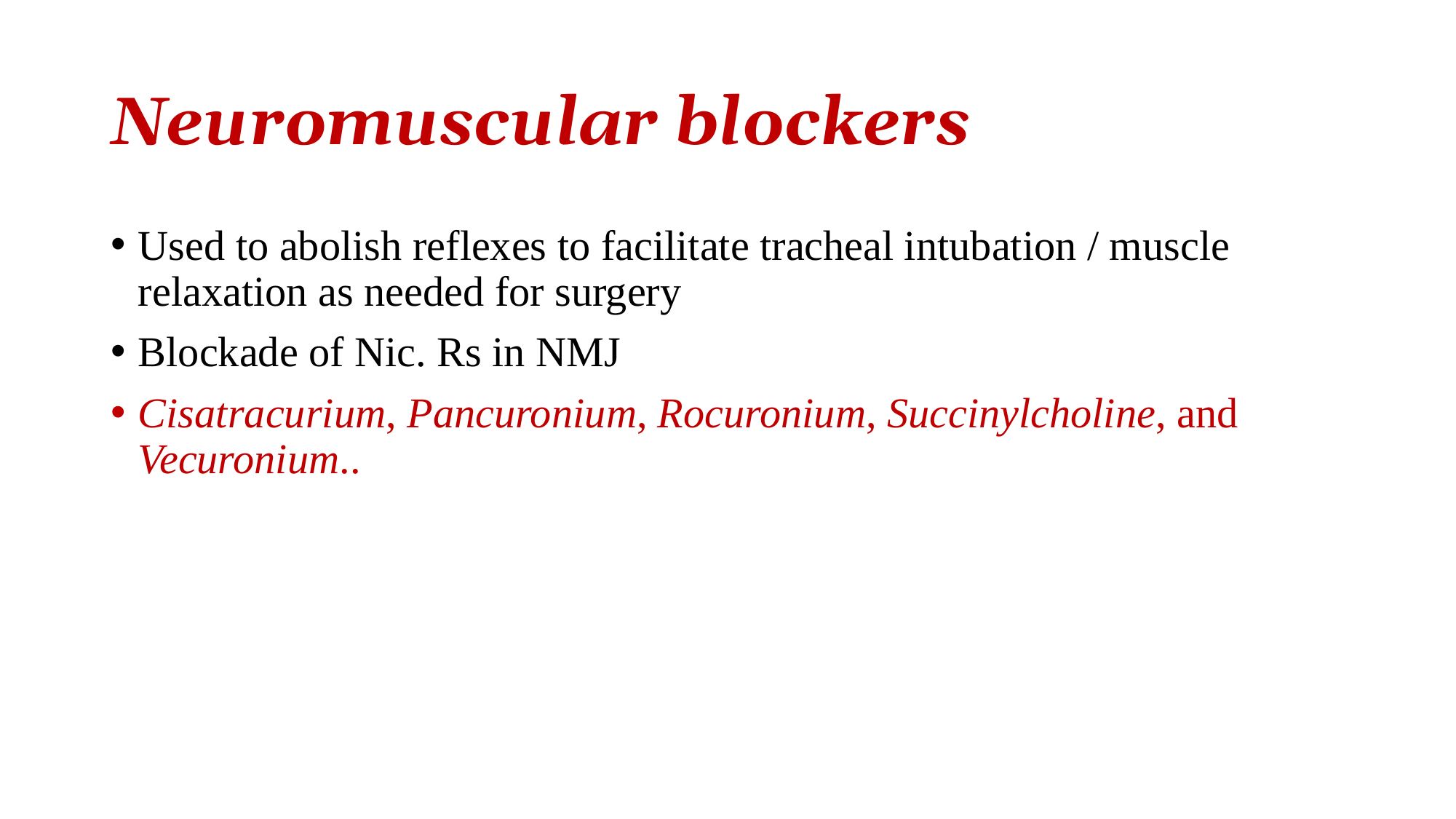

# Neuromuscular blockers
Used to abolish reflexes to facilitate tracheal intubation / muscle relaxation as needed for surgery
Blockade of Nic. Rs in NMJ
Cisatracurium, Pancuronium, Rocuronium, Succinylcholine, and Vecuronium..